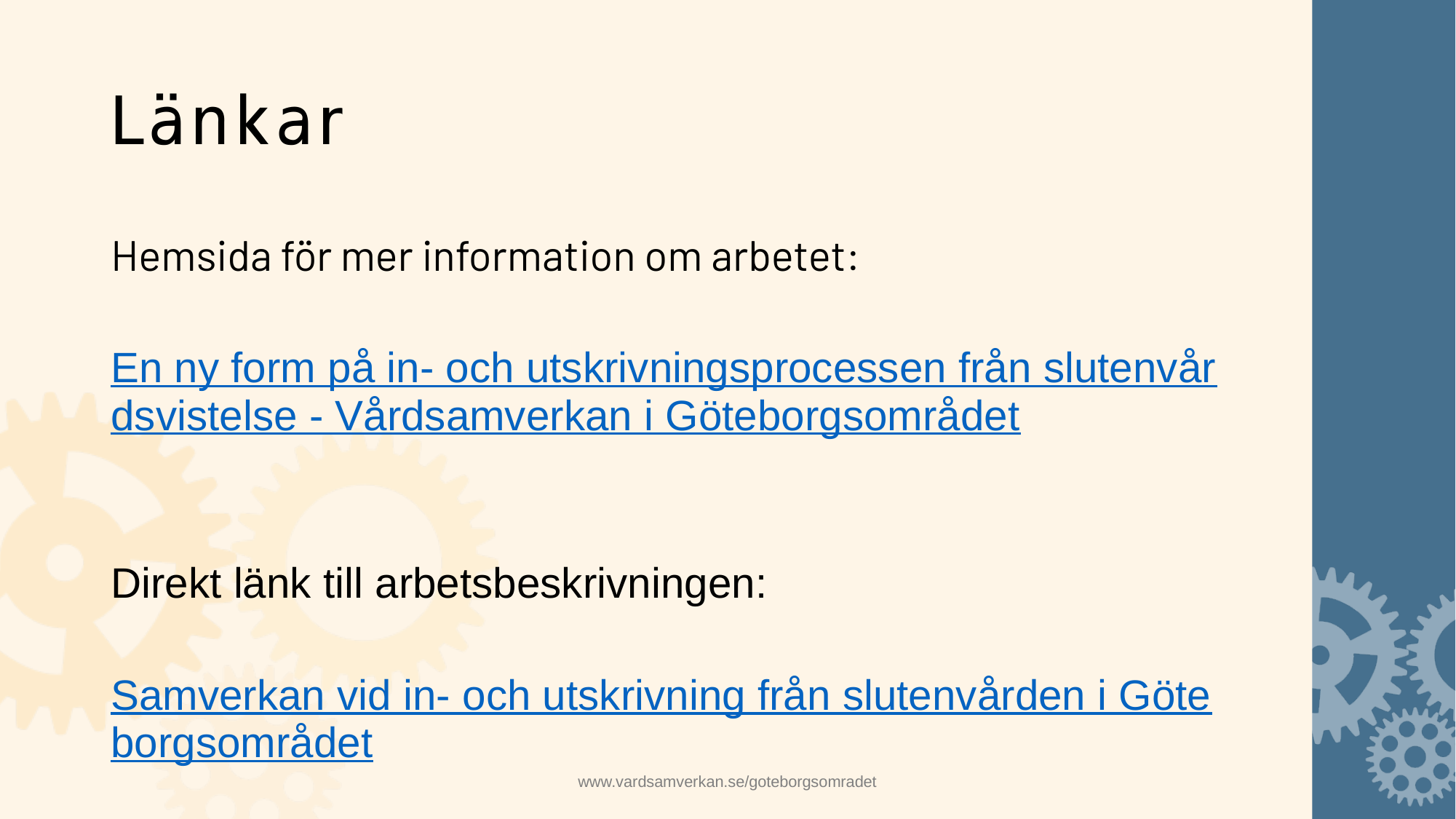

# Länkar
Hemsida för mer information om arbetet:                                                                                                                          En ny form på in- och utskrivningsprocessen från slutenvårdsvistelse - Vårdsamverkan i Göteborgsområdet
Direkt länk till arbetsbeskrivningen:                                                                                               Samverkan vid in- och utskrivning från slutenvården i Göteborgsområdet
www.vardsamverkan.se/goteborgsomradet